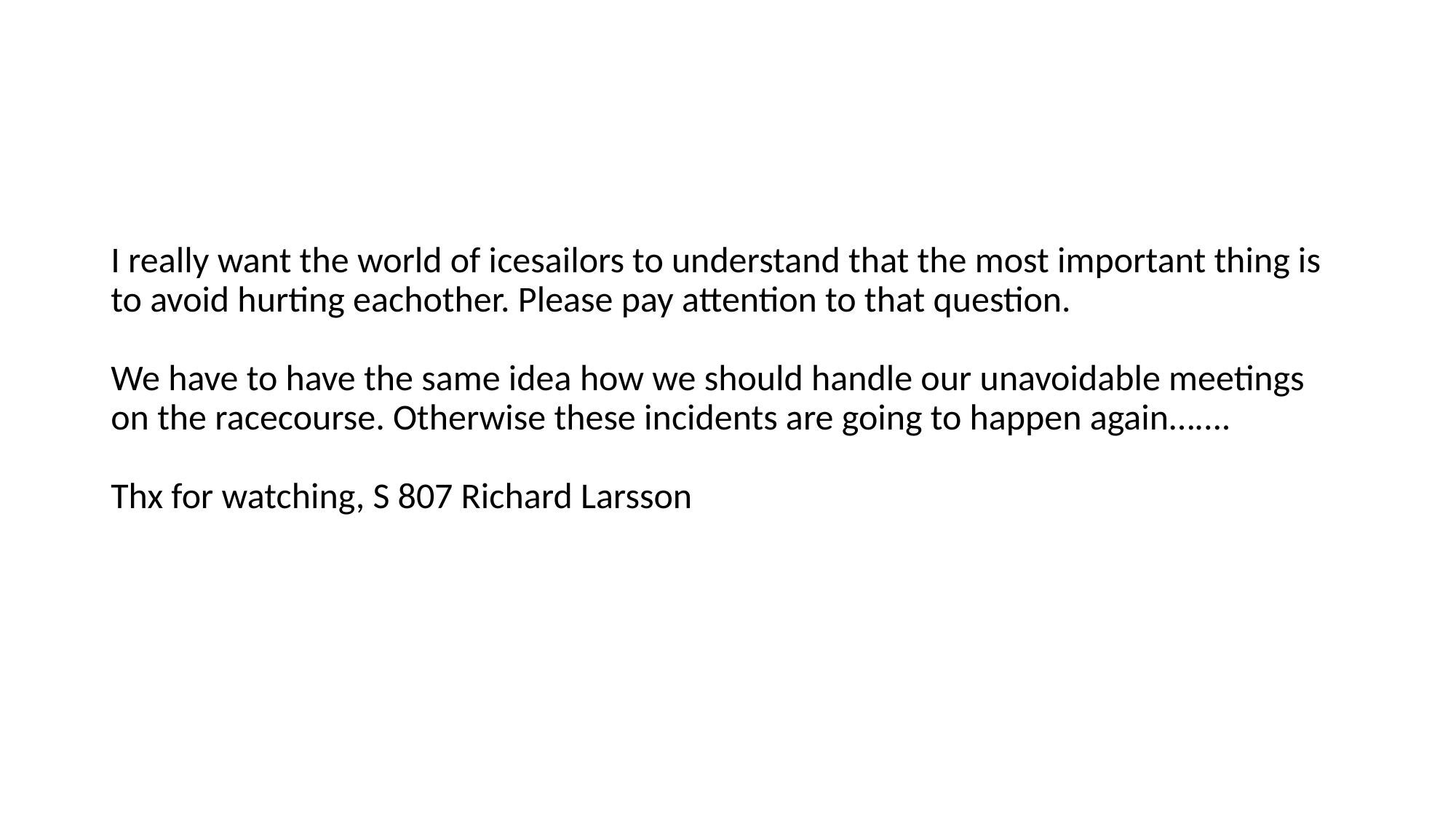

# I really want the world of icesailors to understand that the most important thing is to avoid hurting eachother. Please pay attention to that question. We have to have the same idea how we should handle our unavoidable meetings on the racecourse. Otherwise these incidents are going to happen again….... Thx for watching, S 807 Richard Larsson